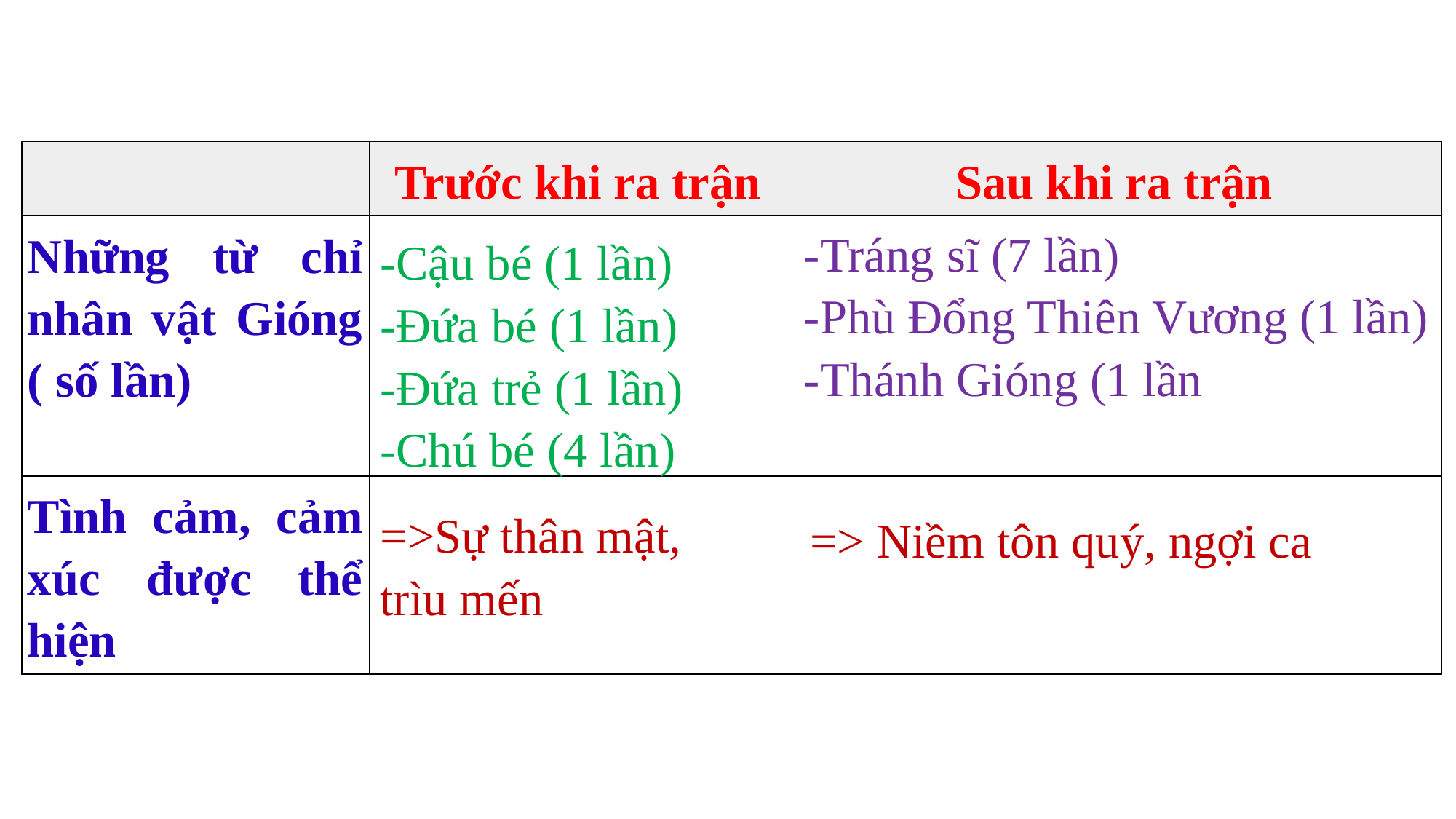

|  | Trước khi ra trận | Sau khi ra trận |
| --- | --- | --- |
| Những từ chỉ nhân vật Gióng ( số lần) |  |  |
| Tình cảm, cảm xúc được thể hiện |  |  |
-Tráng sĩ (7 lần)
-Phù Đổng Thiên Vương (1 lần)
-Thánh Gióng (1 lần
-Cậu bé (1 lần)
-Đứa bé (1 lần)
-Đứa trẻ (1 lần)
-Chú bé (4 lần)
=>Sự thân mật, trìu mến
=> Niềm tôn quý, ngợi ca